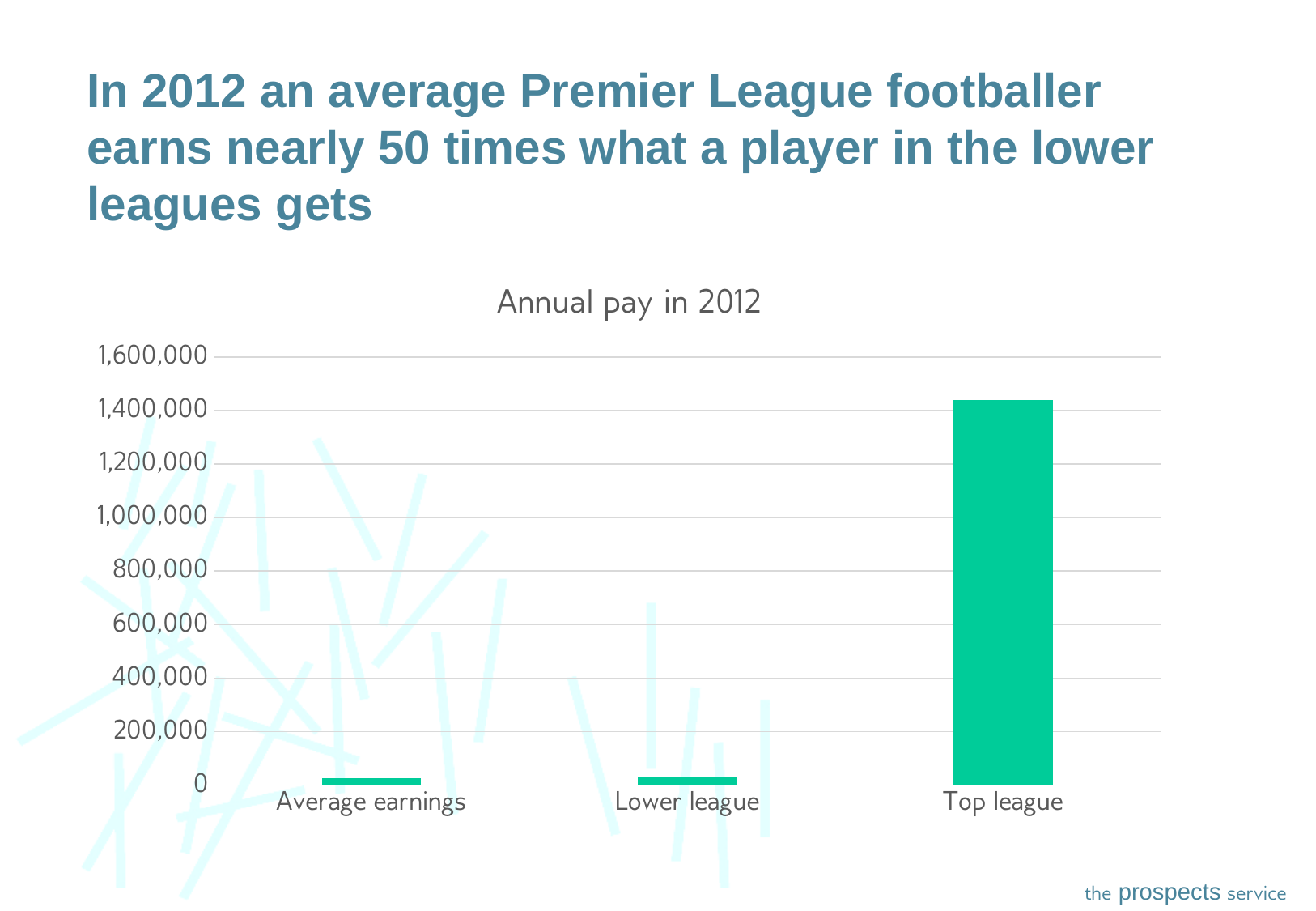

In 2012 an average Premier League footballer earns nearly 50 times what a player in the lower leagues gets

### Chart: Annual pay in 2012

| Category |  |
|---|---|
| Average earnings | 26500.0 |
| Lower league | 30280.0 |
| Top league | 1440000.0 |